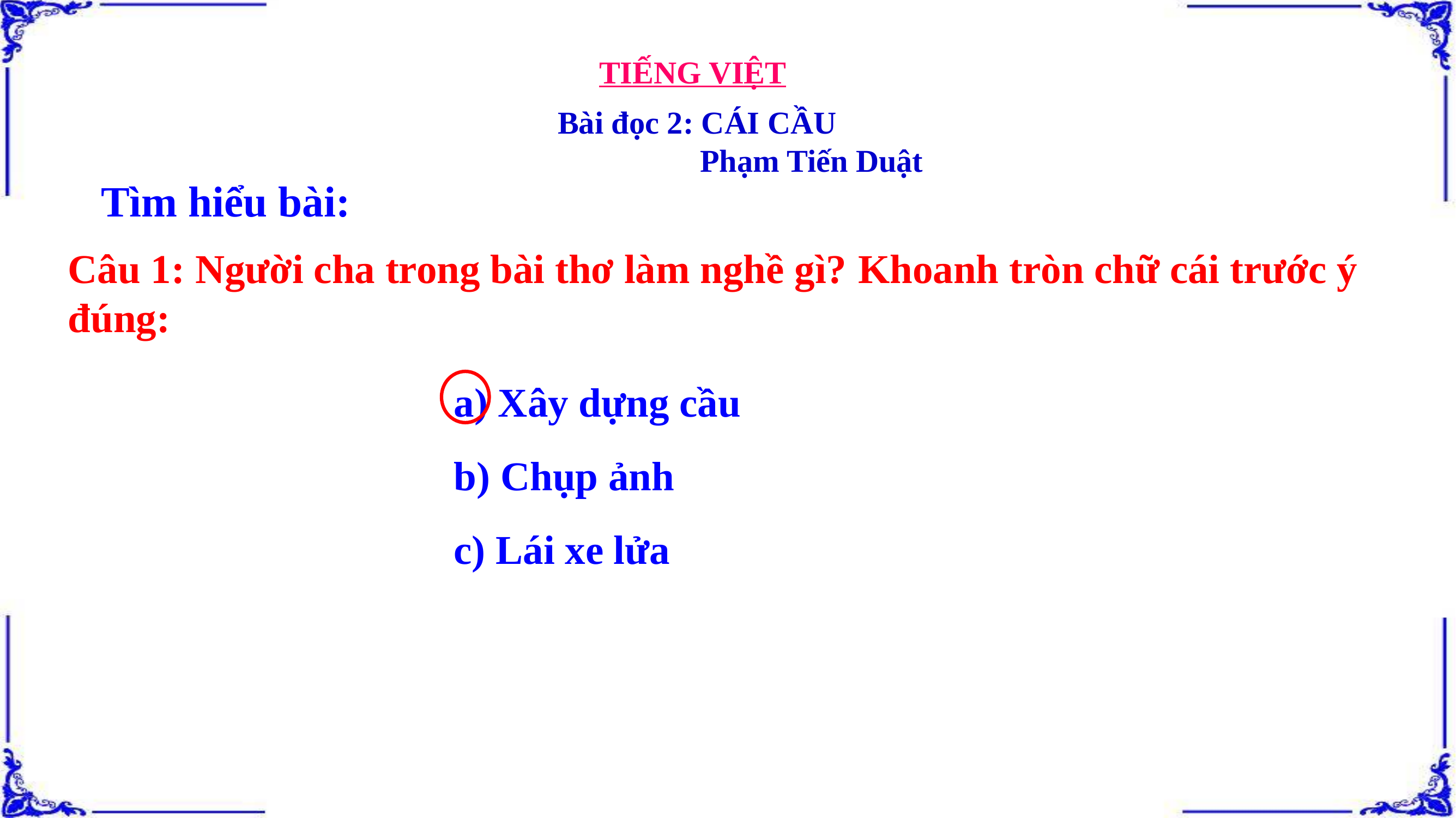

TIẾNG VIỆT
Bài đọc 2: CÁI CẦU
                             Phạm Tiến Duật
Tìm hiểu bài:
Câu 1: Người cha trong bài thơ làm nghề gì? Khoanh tròn chữ cái trước ý đúng:
a) Xây dựng cầu
b) Chụp ảnh
c) Lái xe lửa